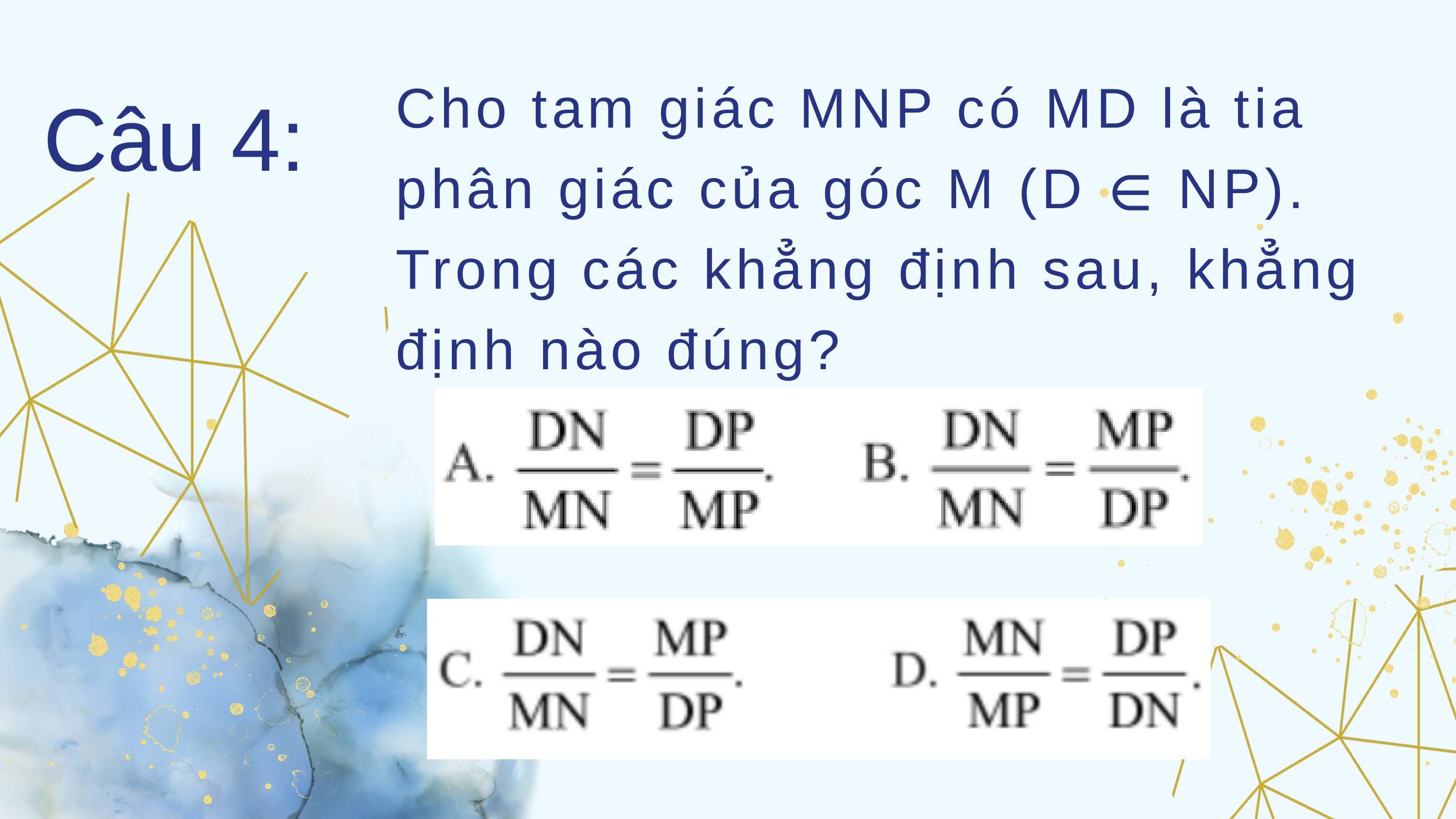

Cho tam giác MNP có MD là tia phân giác của góc M (D ∈ NP). Trong các khẳng định sau, khẳng định nào đúng?
Câu 4: